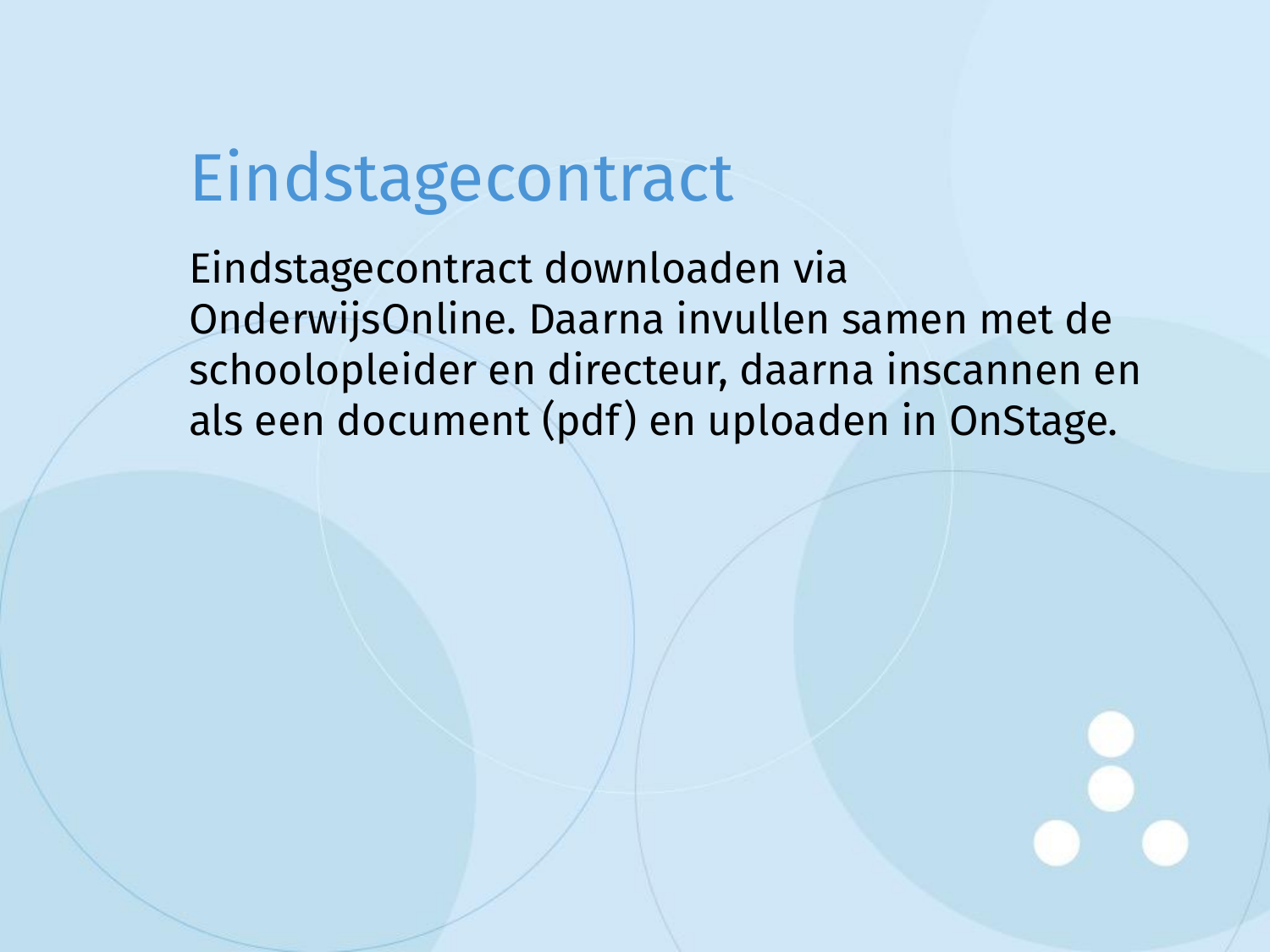

# Eindstagecontract
Eindstagecontract downloaden via OnderwijsOnline. Daarna invullen samen met de schoolopleider en directeur, daarna inscannen en als een document (pdf) en uploaden in OnStage.